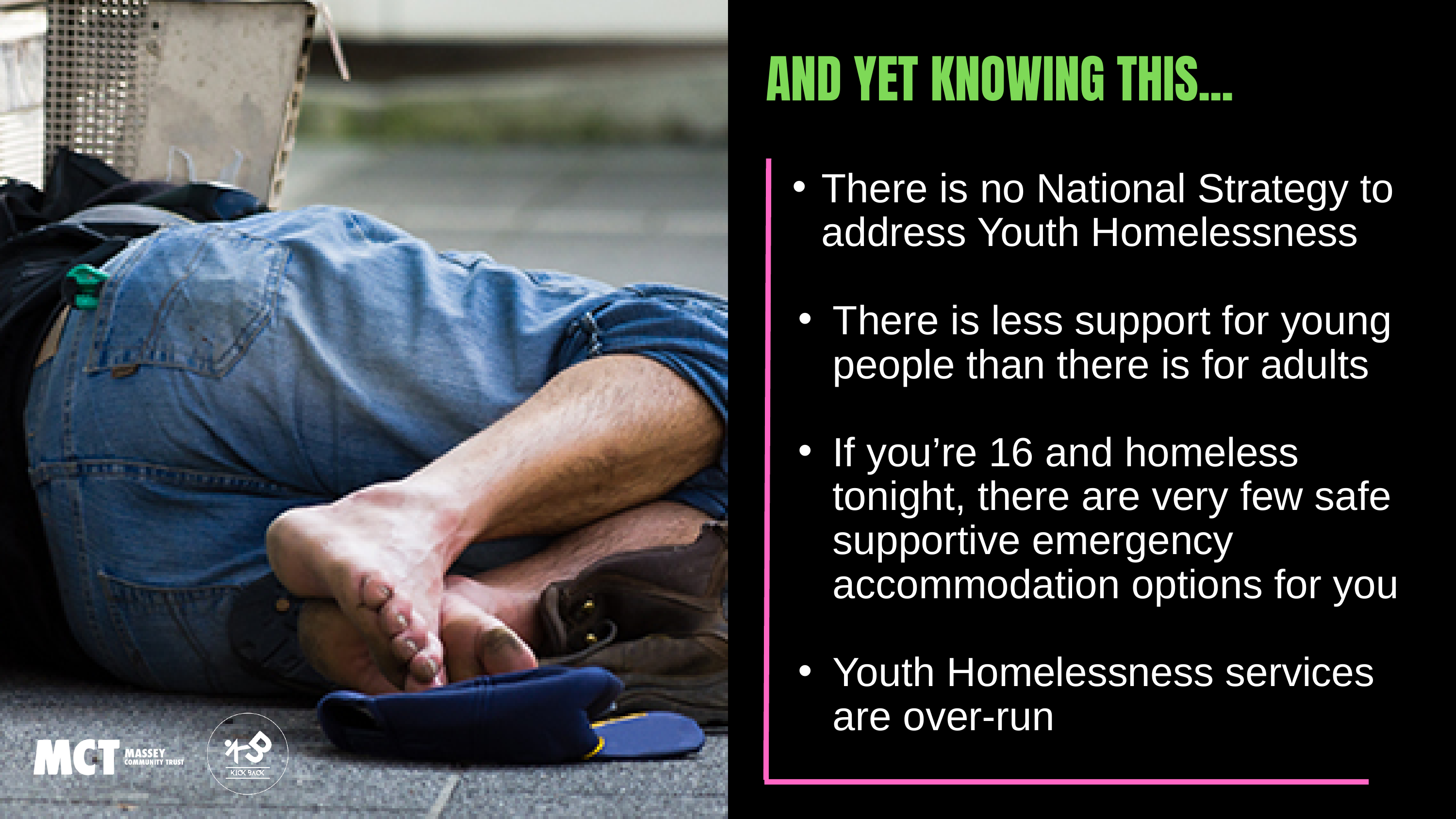

AND YET KNOWING THIS...

There is no National Strategy to address Youth Homelessness

There is less support for young people than there is for adults

If you’re 16 and homeless tonight, there are very few safe supportive emergency accommodation options for you

Youth Homelessness services are over-run